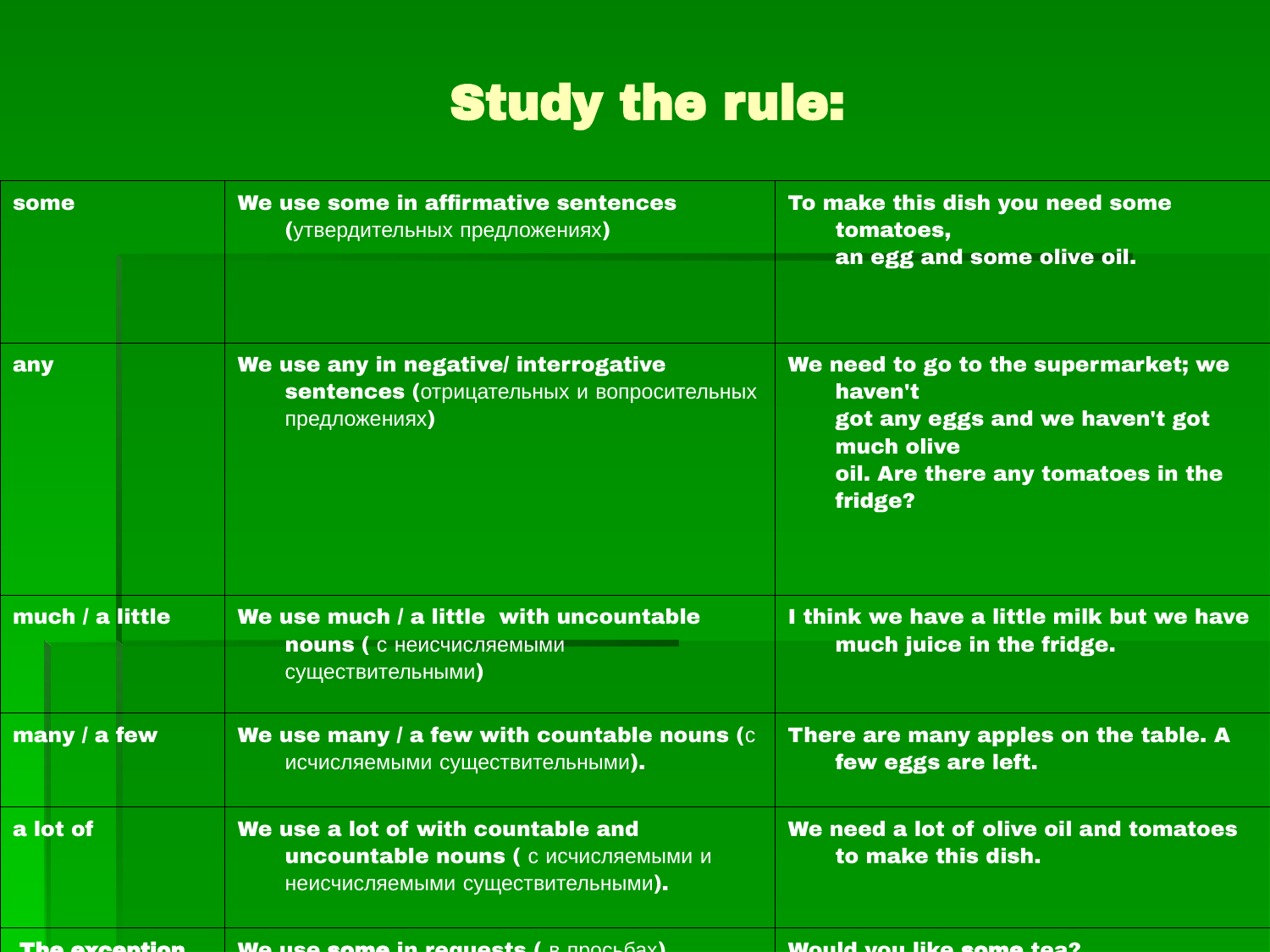

Study the rule:
| some | We use some in affirmative sentences (утвердительных предложениях) | To make this dish you need some tomatoes, an egg and some olive oil. |
| --- | --- | --- |
| any | We use any in negative/ interrogative sentences (отрицательных и вопросительных предложениях) | We need to go to the supermarket; we haven't got any eggs and we haven't got much olive oil. Are there any tomatoes in the fridge? |
| much / a little | We use much / a little with uncountable nouns ( с неисчисляемыми существительными) | I think we have a little milk but we have much juice in the fridge. |
| many / a few | We use many / a few with countable nouns (с исчисляемыми существительными). | There are many apples on the table. A few eggs are left. |
| a lot of | We use a lot of with countable and uncountable nouns ( с исчисляемыми и неисчисляемыми существительными). | We need a lot of olive oil and tomatoes to make this dish. |
| The exception | We use some in requests ( в просьбах) | Would you like some tea? Can I have some cakes, please? |